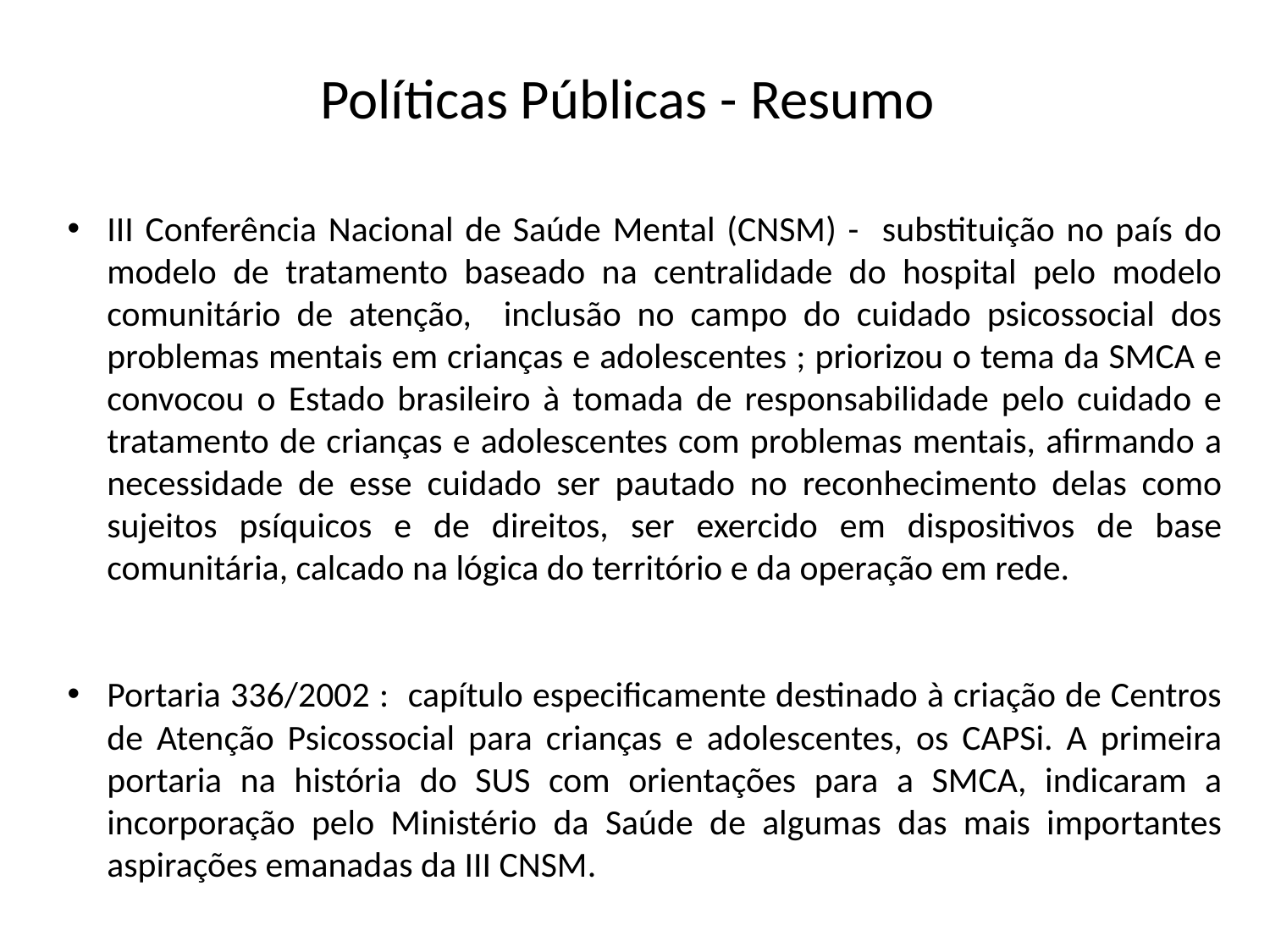

Políticas Públicas - Resumo

III Conferência Nacional de Saúde Mental (CNSM) -  substituição no país do modelo de tratamento baseado na centralidade do hospital pelo modelo comunitário de atenção,  inclusão no campo do cuidado psicossocial dos problemas mentais em crianças e adolescentes ; priorizou o tema da SMCA e convocou o Estado brasileiro à tomada de responsabilidade pelo cuidado e tratamento de crianças e adolescentes com problemas mentais, afirmando a necessidade de esse cuidado ser pautado no reconhecimento delas como sujeitos psíquicos e de direitos, ser exercido em dispositivos de base comunitária, calcado na lógica do território e da operação em rede.

Portaria 336/2002 :  capítulo especificamente destinado à criação de Centros de Atenção Psicossocial para crianças e adolescentes, os CAPSi. A primeira portaria na história do SUS com orientações para a SMCA, indicaram a incorporação pelo Ministério da Saúde de algumas das mais importantes aspirações emanadas da III CNSM.